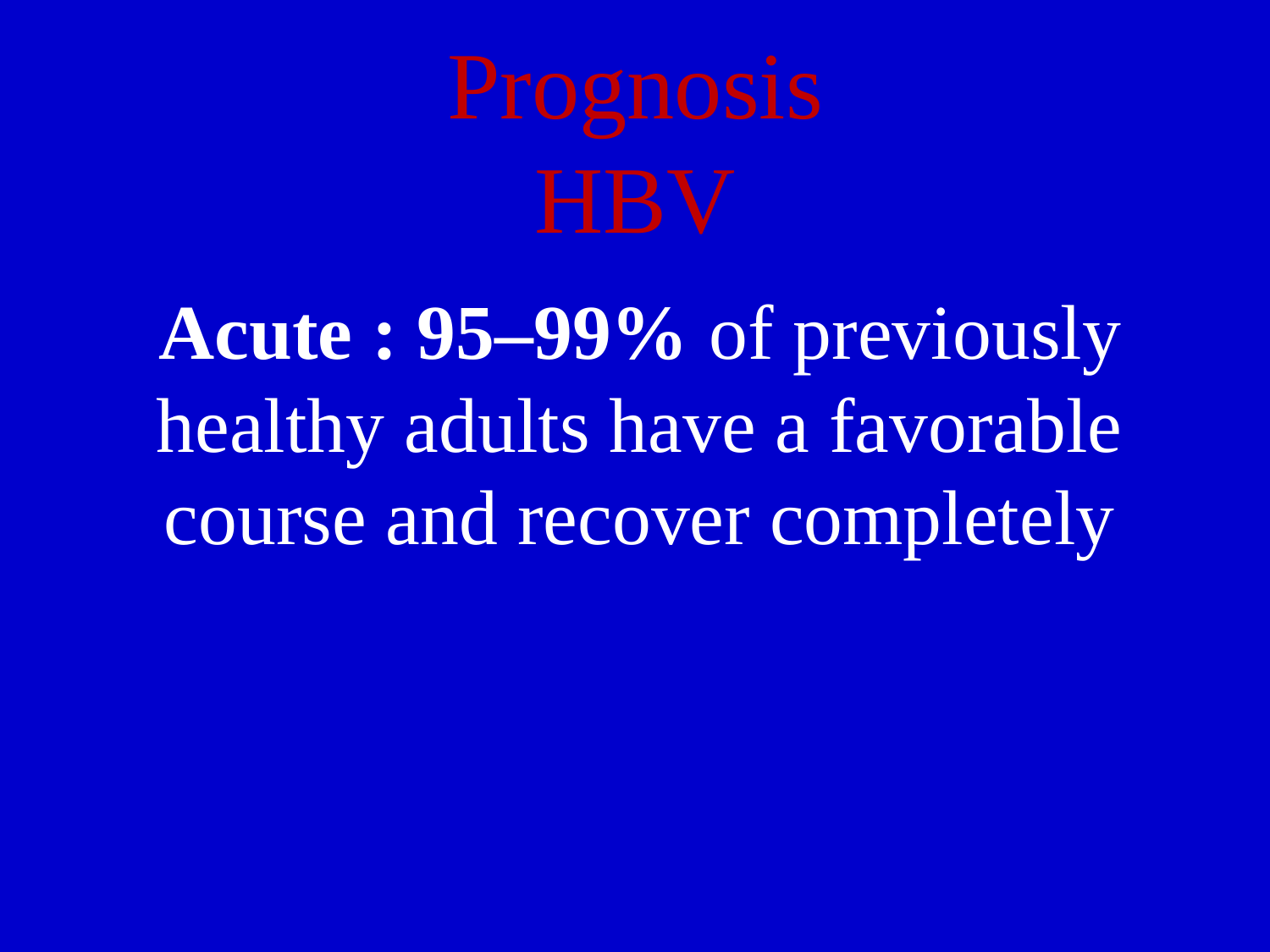

# Prognosis HBV
Acute : 95–99% of previously healthy adults have a favorable course and recover completely